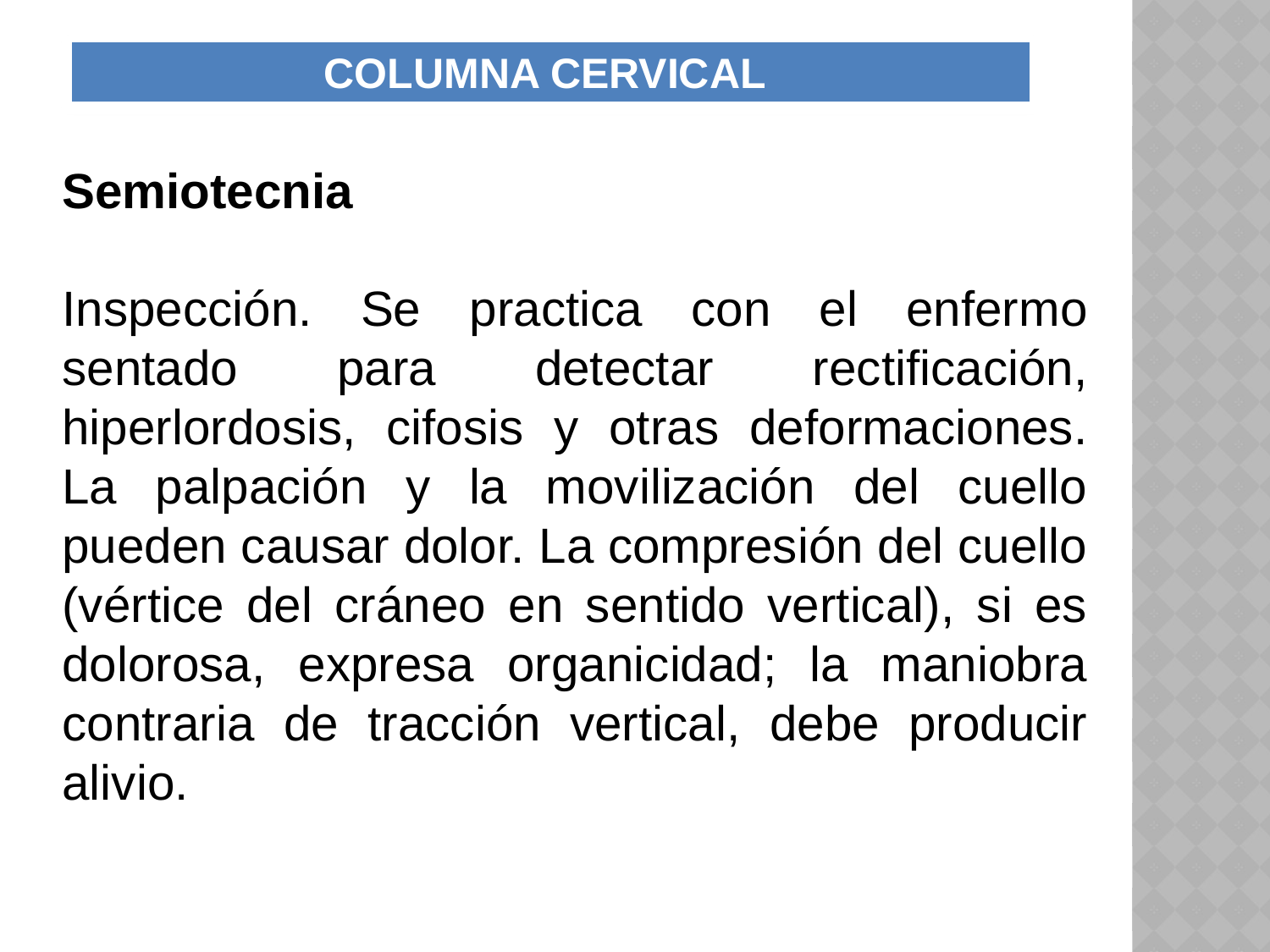

COLUMNA CERVICAL
Semiotecnia

Inspección. Se practica con el enfermo sentado para detectar rectificación, hiperlordosis, cifosis y otras deformaciones. La palpación y la movilización del cuello pueden causar dolor. La compresión del cuello (vértice del cráneo en sentido vertical), si es dolorosa, expresa organicidad; la maniobra contraria de tracción vertical, debe producir alivio.